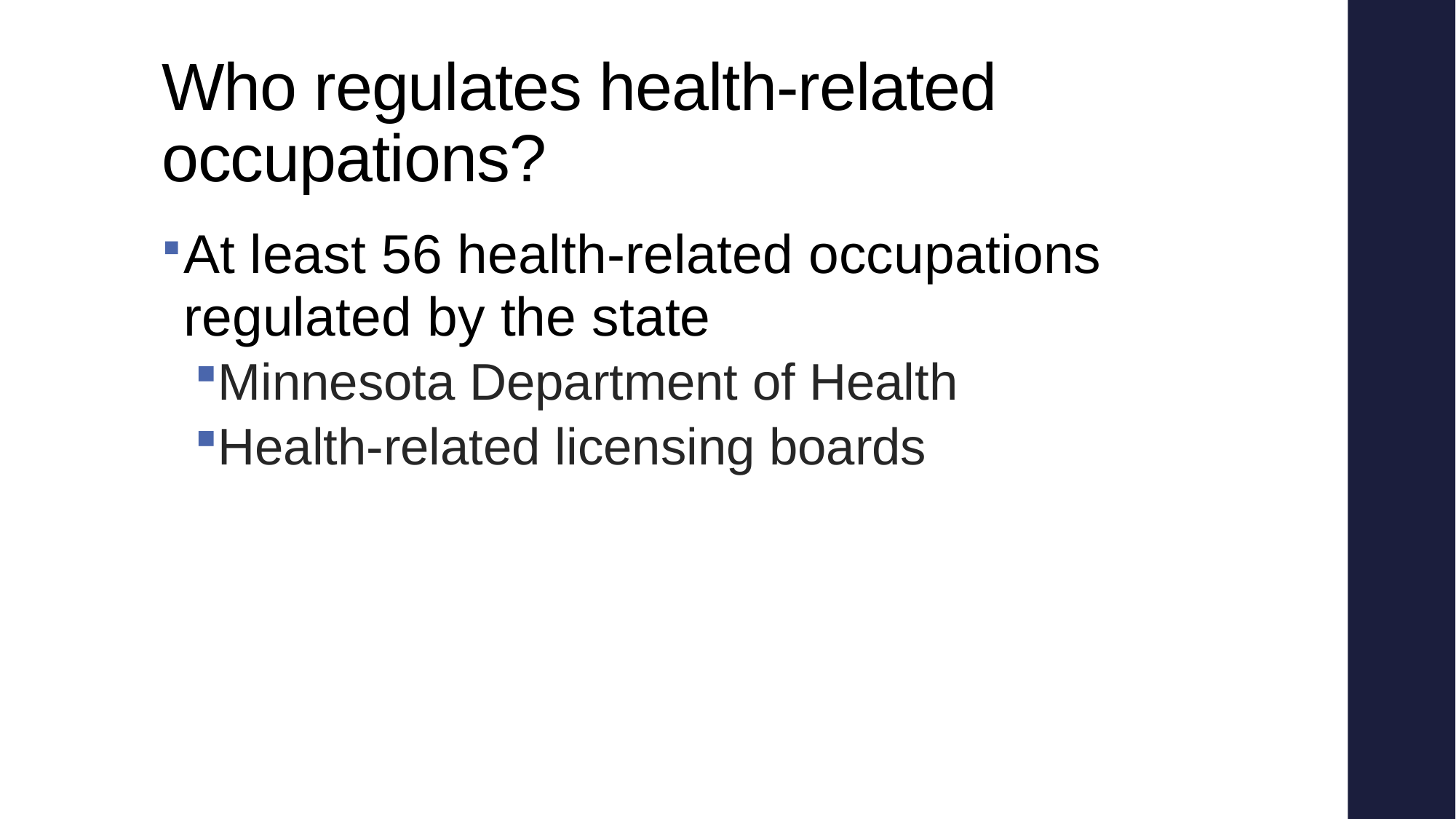

# Who regulates health-related occupations?
At least 56 health-related occupations regulated by the state
Minnesota Department of Health
Health-related licensing boards